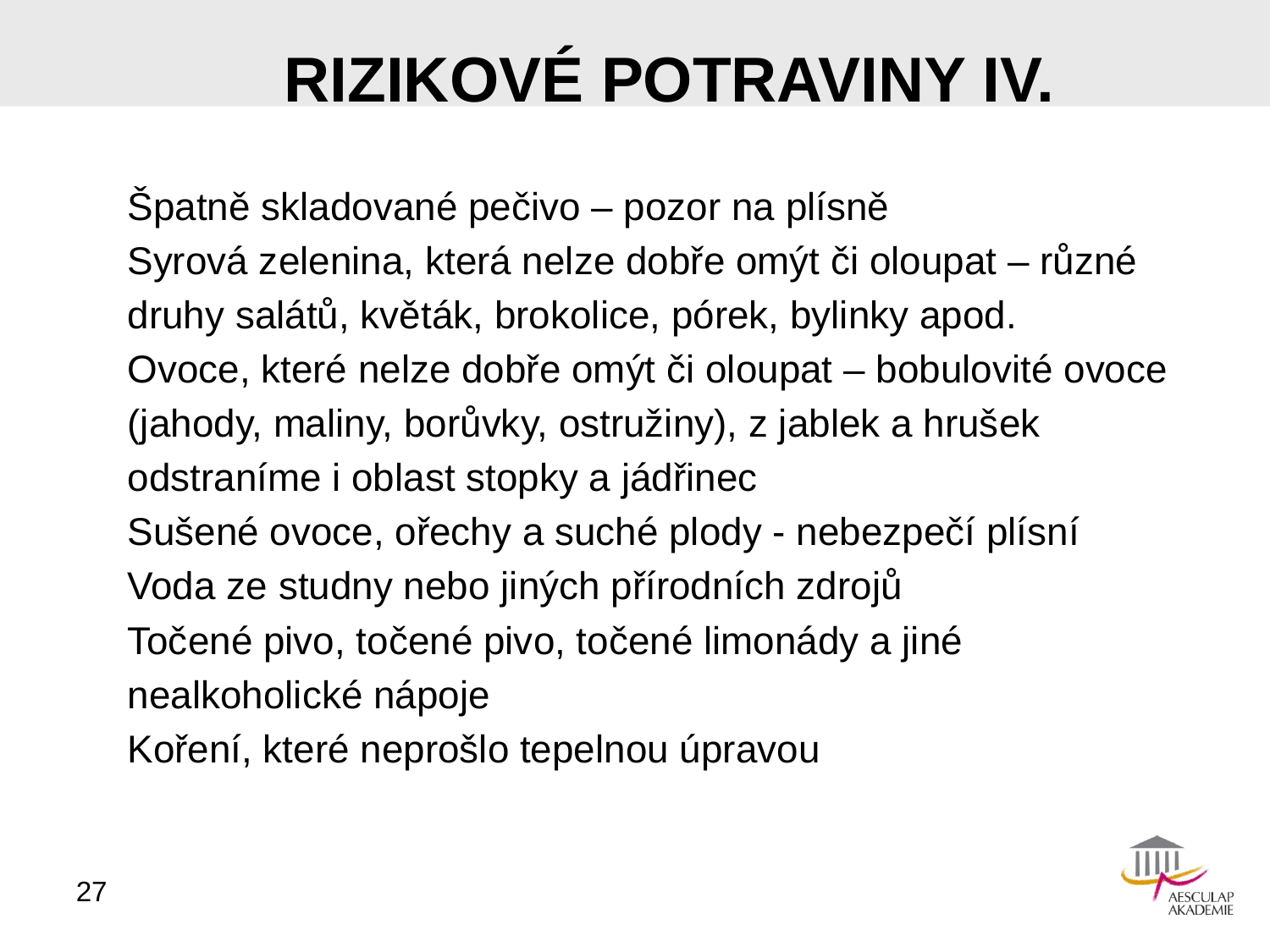

# RIZIKOVÉ POTRAVINY IV.
Špatně skladované pečivo – pozor na plísně
Syrová zelenina, která nelze dobře omýt či oloupat – různé
druhy salátů, květák, brokolice, pórek, bylinky apod.
Ovoce, které nelze dobře omýt či oloupat – bobulovité ovoce
(jahody, maliny, borůvky, ostružiny), z jablek a hrušek
odstraníme i oblast stopky a jádřinec
Sušené ovoce, ořechy a suché plody - nebezpečí plísní
Voda ze studny nebo jiných přírodních zdrojů
Točené pivo, točené pivo, točené limonády a jiné
nealkoholické nápoje
Koření, které neprošlo tepelnou úpravou
27